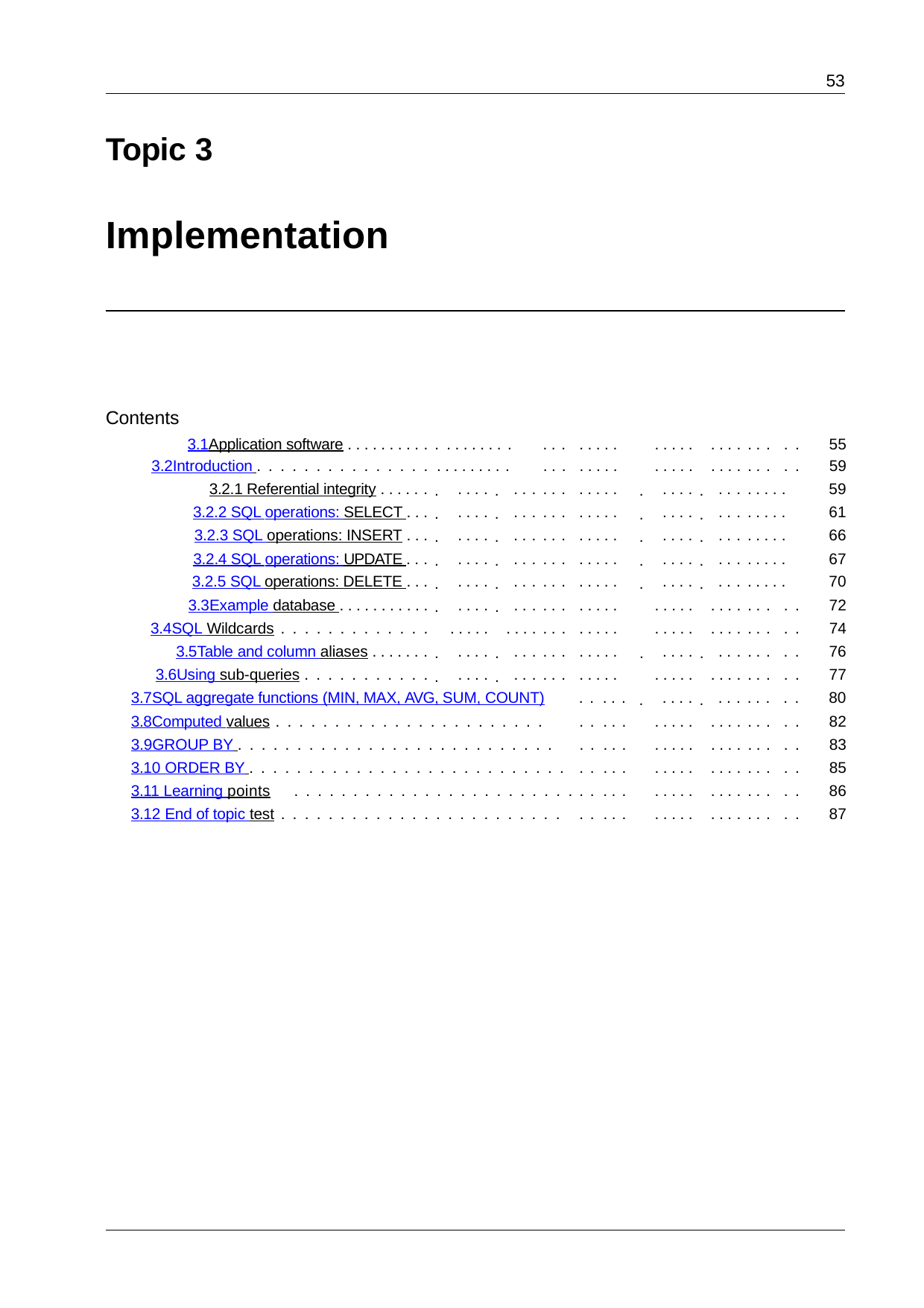

53

Topic 3
# Implementation

Contents
.
| 3.1 Application software . . . . . . . . . . | . . . . . . . . |  | . . . | . . . . . |  | . . . . . | . . . . | . . . | . . | 55 |
| --- | --- | --- | --- | --- | --- | --- | --- | --- | --- | --- |
| 3.2 Introduction . . . . . . . . . . . . . . . | . . . . . . . . . |  | . . . | . . . . . |  | . . . . . | . . . . | . . . | . . | 59 |
| 3.2.1 Referential integrity . . . . . . | . . . . | . . . | . . . | . . . . . |  | . . . . | . . . | . . . . . |  | 59 |
| 3.2.2 SQL operations: SELECT . . . | . . . . | . . . | . . . | . . . . . |  | . . . . | . . . | . . . . . |  | 61 |
| 3.2.3 SQL operations: INSERT . . . | . . . . | . . . | . . . | . . . . . |  | . . . . | . . . | . . . . . |  | 66 |
| 3.2.4 SQL operations: UPDATE . . . | . . . . | . . . | . . . | . . . . . |  | . . . . | . . . | . . . . . |  | 67 |
| 3.2.5 SQL operations: DELETE . . . | . . . . | . . . | . . . | . . . . . |  | . . . . | . . . | . . . . . |  | 70 |
| 3.3 Example database . . . . . . . . . . . | . . . . | . . . | . . . | . . . . . |  | . . . . . | . . . . | . . . | . . | 72 |
| 3.4 SQL Wildcards . . . . . . . . . . . . . | . . . . . | . . . . | . . . | . . . . . |  | . . . . . | . . . . | . . . | . . | 74 |
| 3.5 Table and column aliases . . . . . . . | . . . . | . . . | . . . | . . . . . |  | . . . . | . . . | . . . | . . | 76 |
| 3.6 Using sub-queries . . . . . . . . . . . | . . . . | . . . | . . . | . . . . . |  | . . . . . | . . . . | . . . | . . | 77 |
| 3.7 SQL aggregate functions (MIN, MAX, AVG, SUM, COUNT) |  |  |  | . . | . . . | . . . . | . . . | . . . | . . | 80 |
| 3.8 Computed values . . . . . . . . . . . . . . . . . . . . . . . |  |  |  | . . | . . . | . . . . . | . . . . | . . . | . . | 82 |
| 3.9 GROUP BY . . . . . . . . . . . . . . . . . . . . . . . . . . . |  |  |  | . . | . . . | . . . . . | . . . . | . . . | . . | 83 |
| 3.10 ORDER BY . . . . . . . . . . . . . . . . . . . . . . . . . . . |  |  |  | . . | . . . | . . . . . | . . . . | . . . | . . | 85 |
| 3.11 Learning points . . . . . . . . . . . . . . . . . . . . . . . . |  |  |  | . . | . . . | . . . . . | . . . . | . . . | . . | 86 |
| 3.12 End of topic test . . . . . . . . . . . . . . . . . . . . . . . . |  |  |  | . . | . . . | . . . . . | . . . . | . . . | . . | 87 |
.
.
.
.
.
.
.
.
.
.
.
.
.
.
.
.
.
.
.
.
.
.
.
.
.
.
.
.
.
.